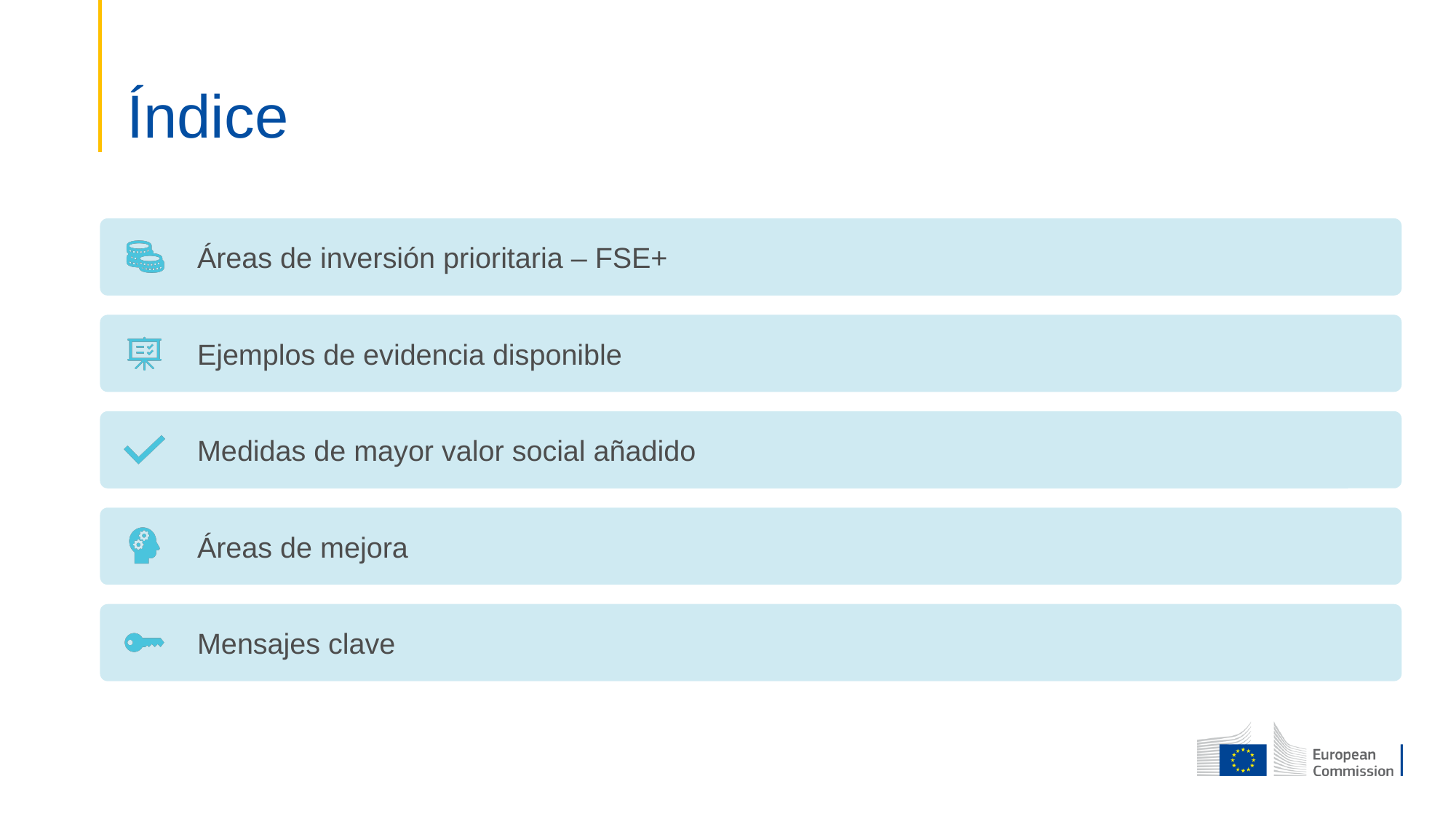

# Índice
Áreas de inversión prioritaria – FSE+
Ejemplos de evidencia disponible
Medidas de mayor valor social añadido
Áreas de mejora
Mensajes clave